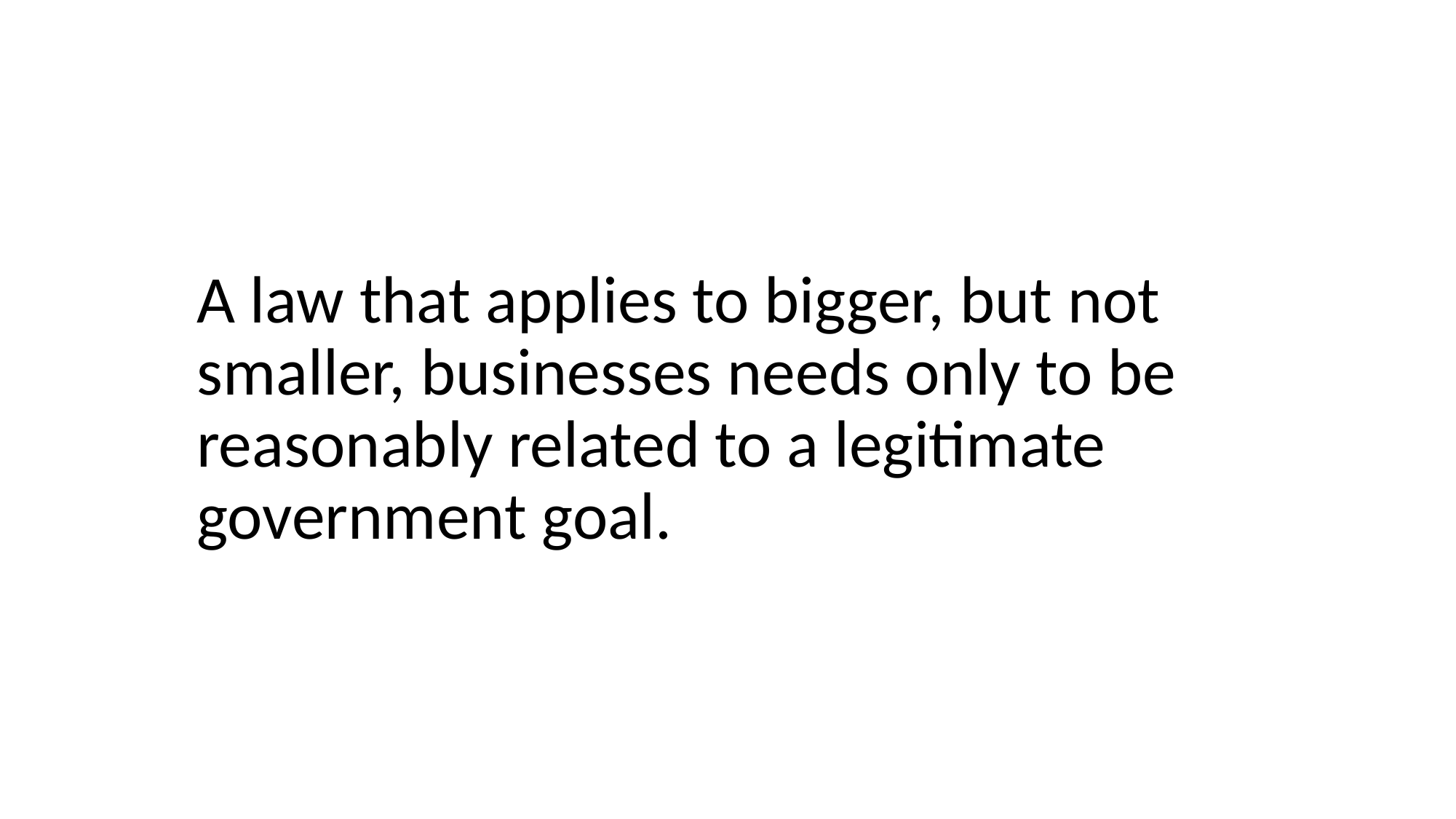

# A law that applies to bigger, but not smaller, businesses needs only to be reasonably related to a legitimate government goal.